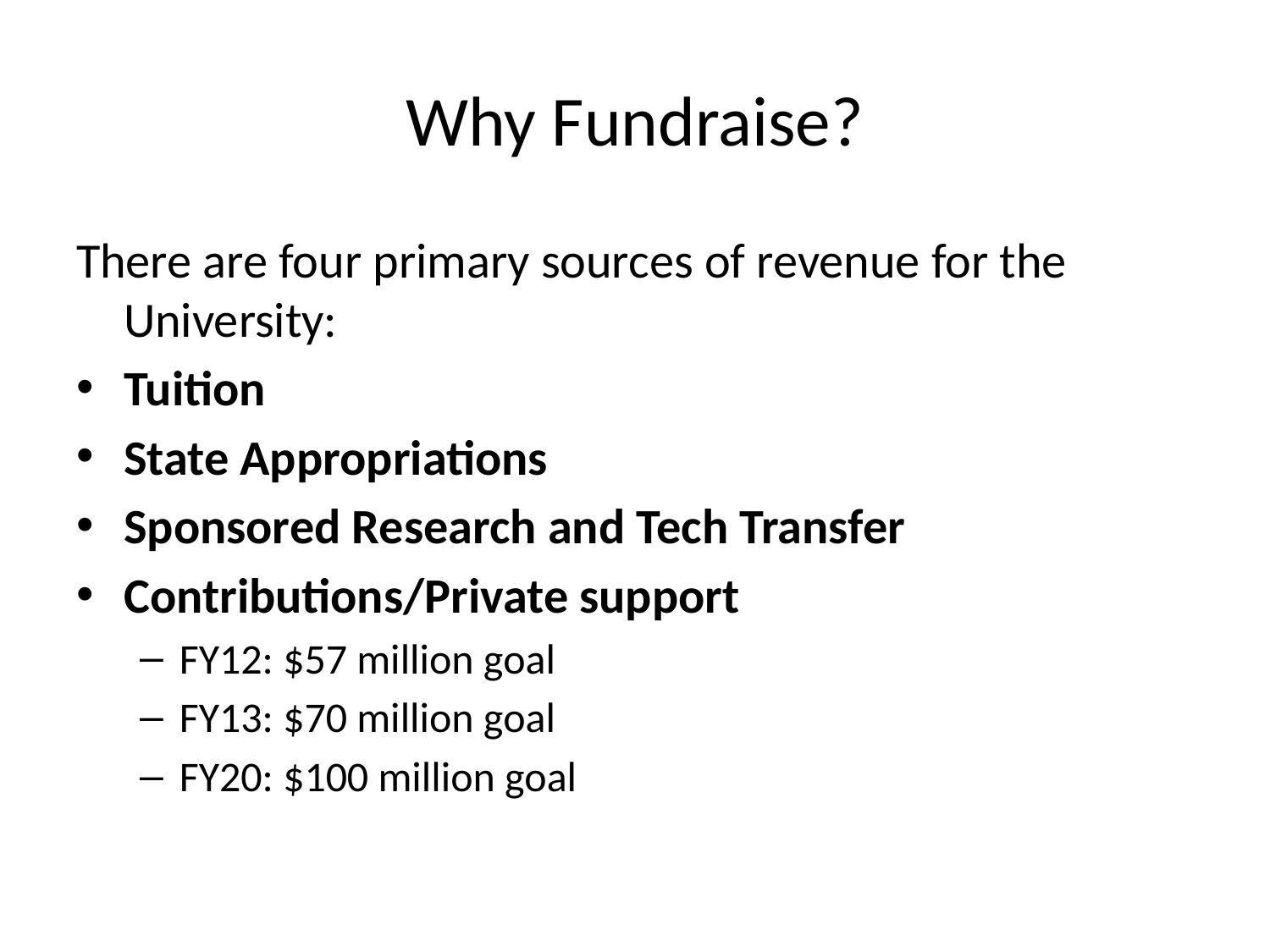

# Why Fundraise?
There are four primary sources of revenue for the University:
Tuition
State Appropriations
Sponsored Research and Tech Transfer
Contributions/Private support
FY12: $57 million goal
FY13: $70 million goal
FY20: $100 million goal